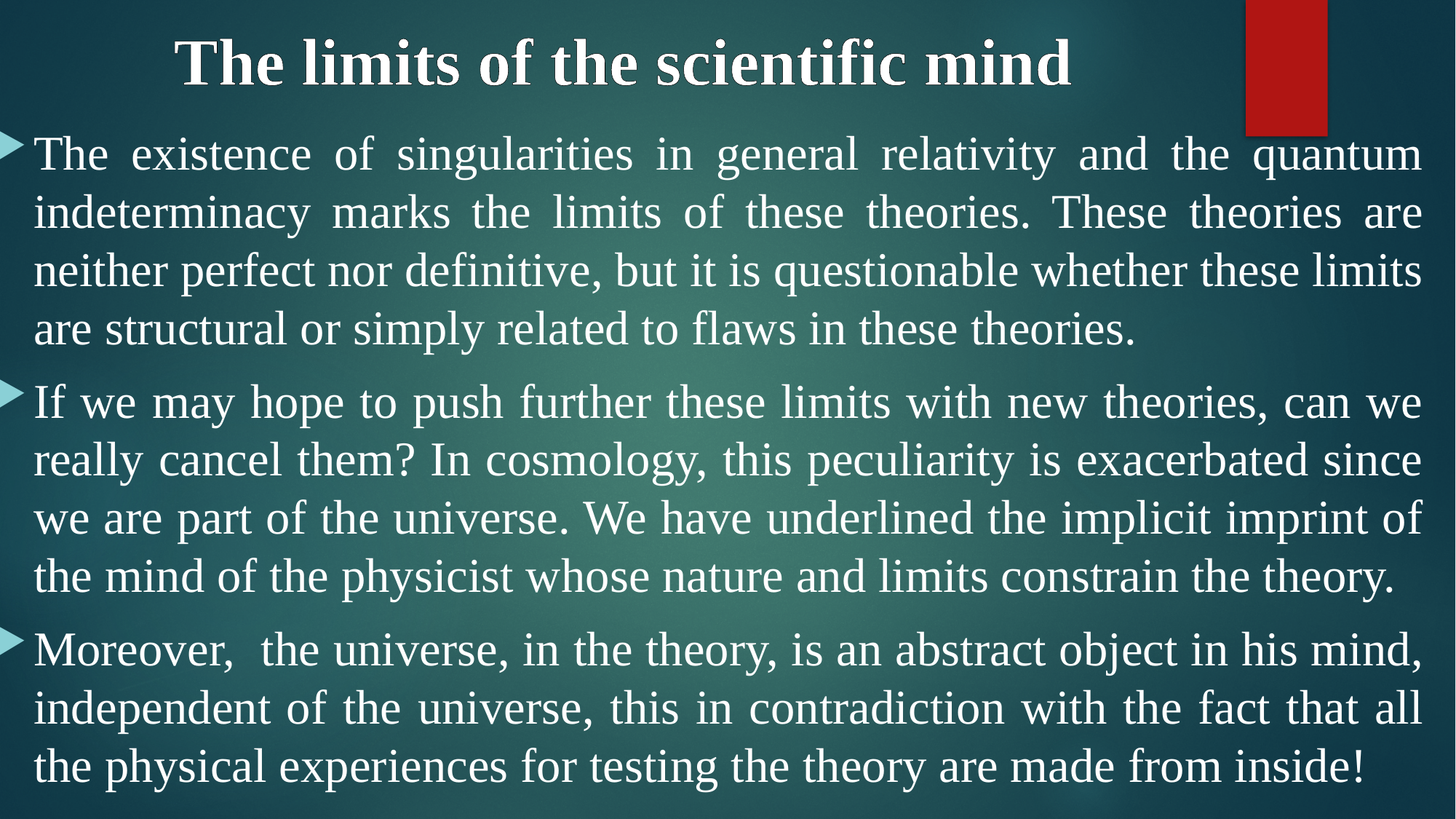

The limits of the scientific mind
The existence of singularities in general relativity and the quantum indeterminacy marks the limits of these theories. These theories are neither perfect nor definitive, but it is questionable whether these limits are structural or simply related to flaws in these theories.
If we may hope to push further these limits with new theories, can we really cancel them? In cosmology, this peculiarity is exacerbated since we are part of the universe. We have underlined the implicit imprint of the mind of the physicist whose nature and limits constrain the theory.
Moreover,  the universe, in the theory, is an abstract object in his mind, independent of the universe, this in contradiction with the fact that all the physical experiences for testing the theory are made from inside!